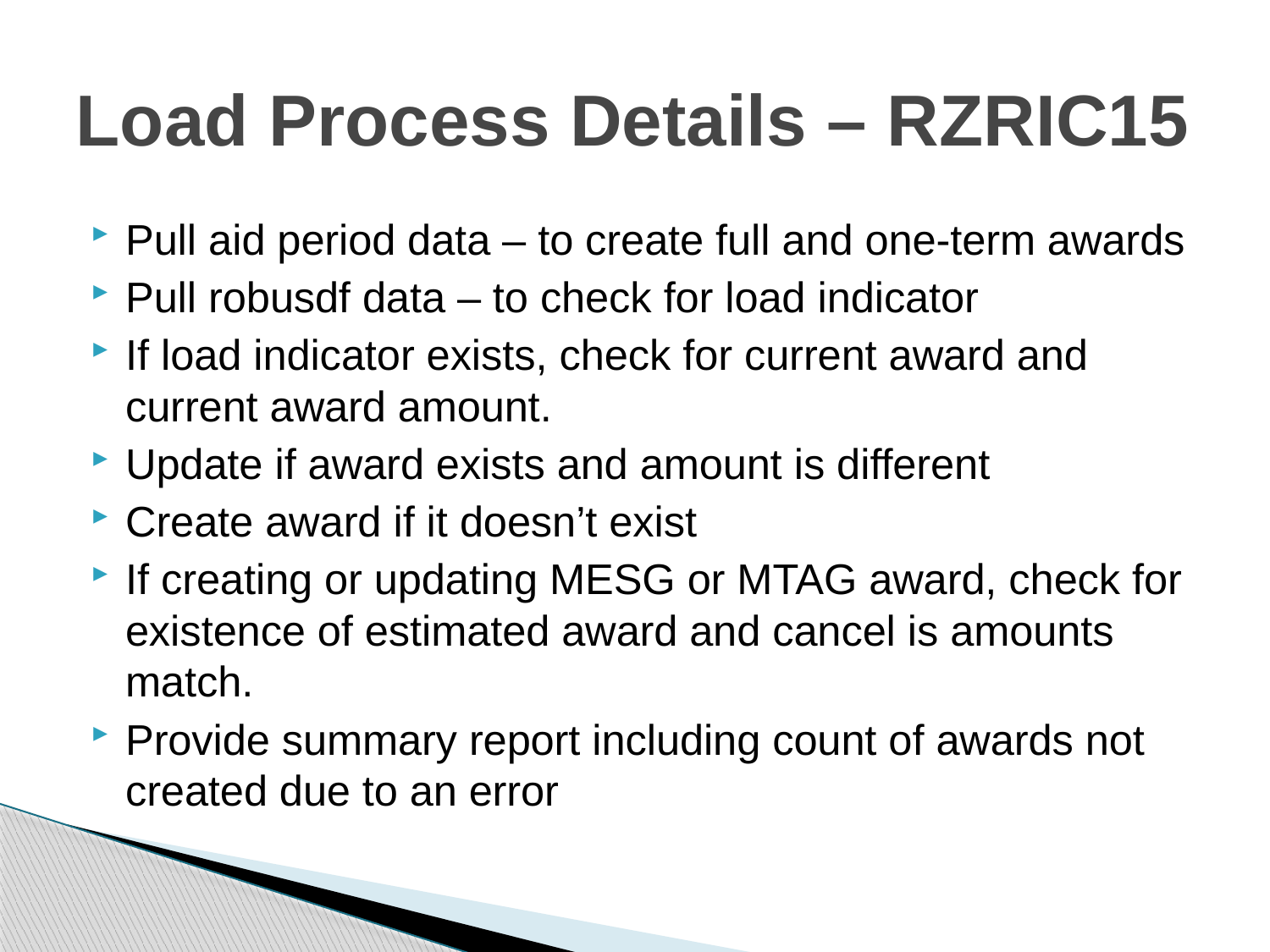

# Load Process Details – RZRIC15
Pull aid period data – to create full and one-term awards
Pull robusdf data – to check for load indicator
If load indicator exists, check for current award and current award amount.
Update if award exists and amount is different
Create award if it doesn’t exist
If creating or updating MESG or MTAG award, check for existence of estimated award and cancel is amounts match.
Provide summary report including count of awards not created due to an error